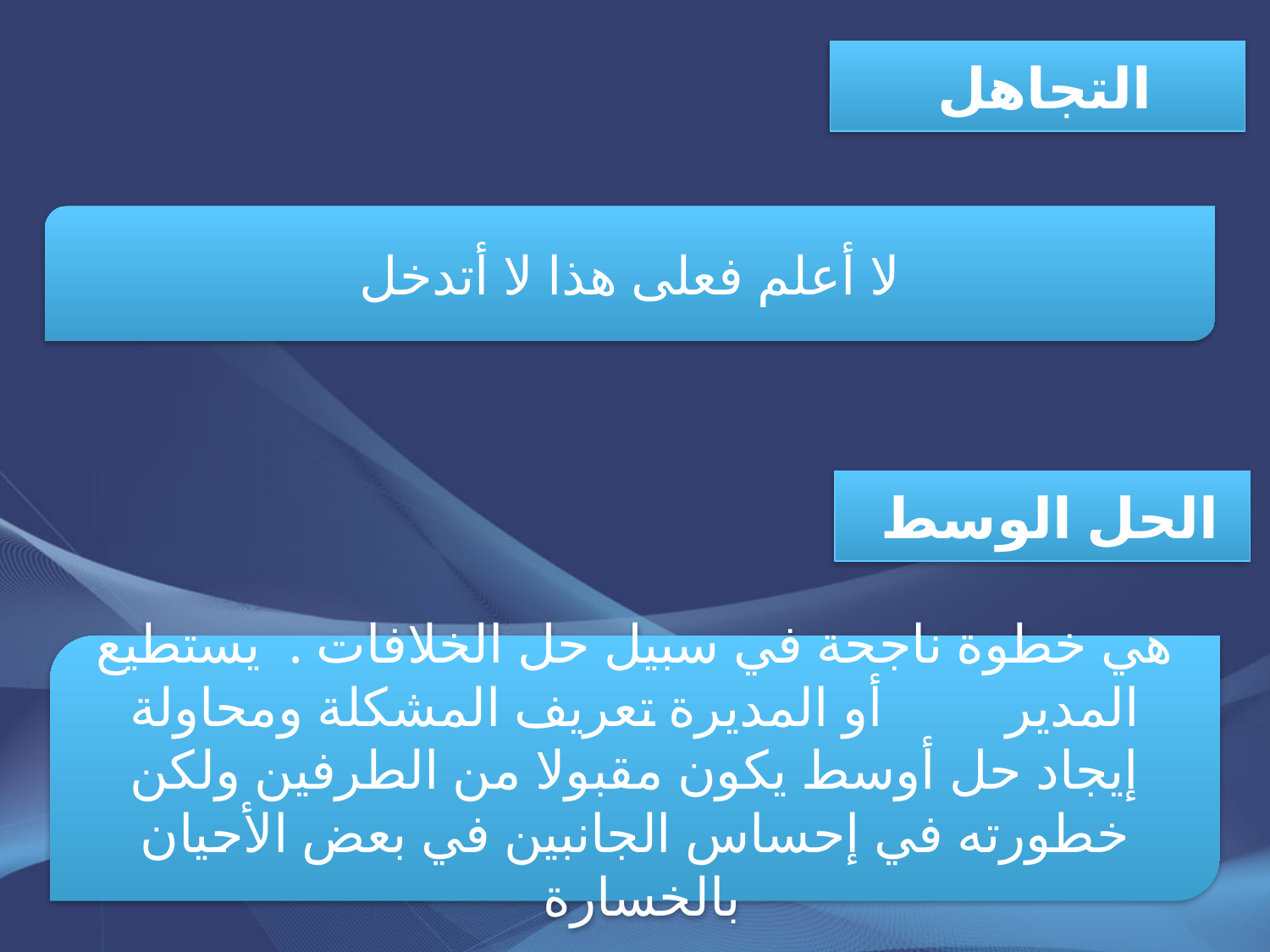

التجاهل
لا أعلم فعلى هذا لا أتدخل
الحل الوسط
هي خطوة ناجحة في سبيل حل الخلافات .  يستطيع المدير         أو المديرة تعريف المشكلة ومحاولة إيجاد حل أوسط يكون مقبولا من الطرفين ولكن خطورته في إحساس الجانبين في بعض الأحيان بالخسارة